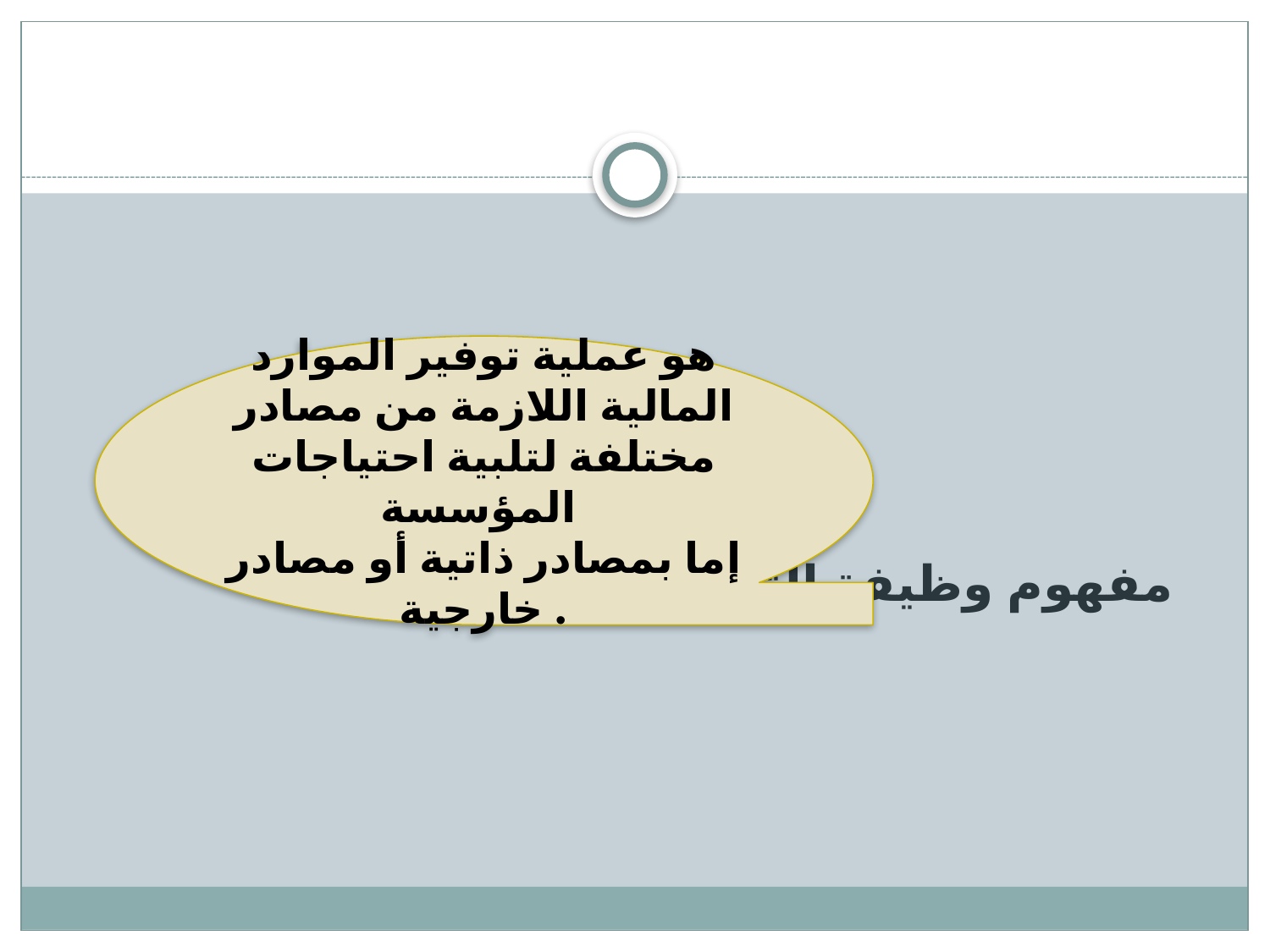

#

مفهوم وظيفة التمويل

هو عملية توفير الموارد المالية اللازمة من مصادر مختلفة لتلبية احتياجات المؤسسة
إما بمصادر ذاتية أو مصادر خارجية .